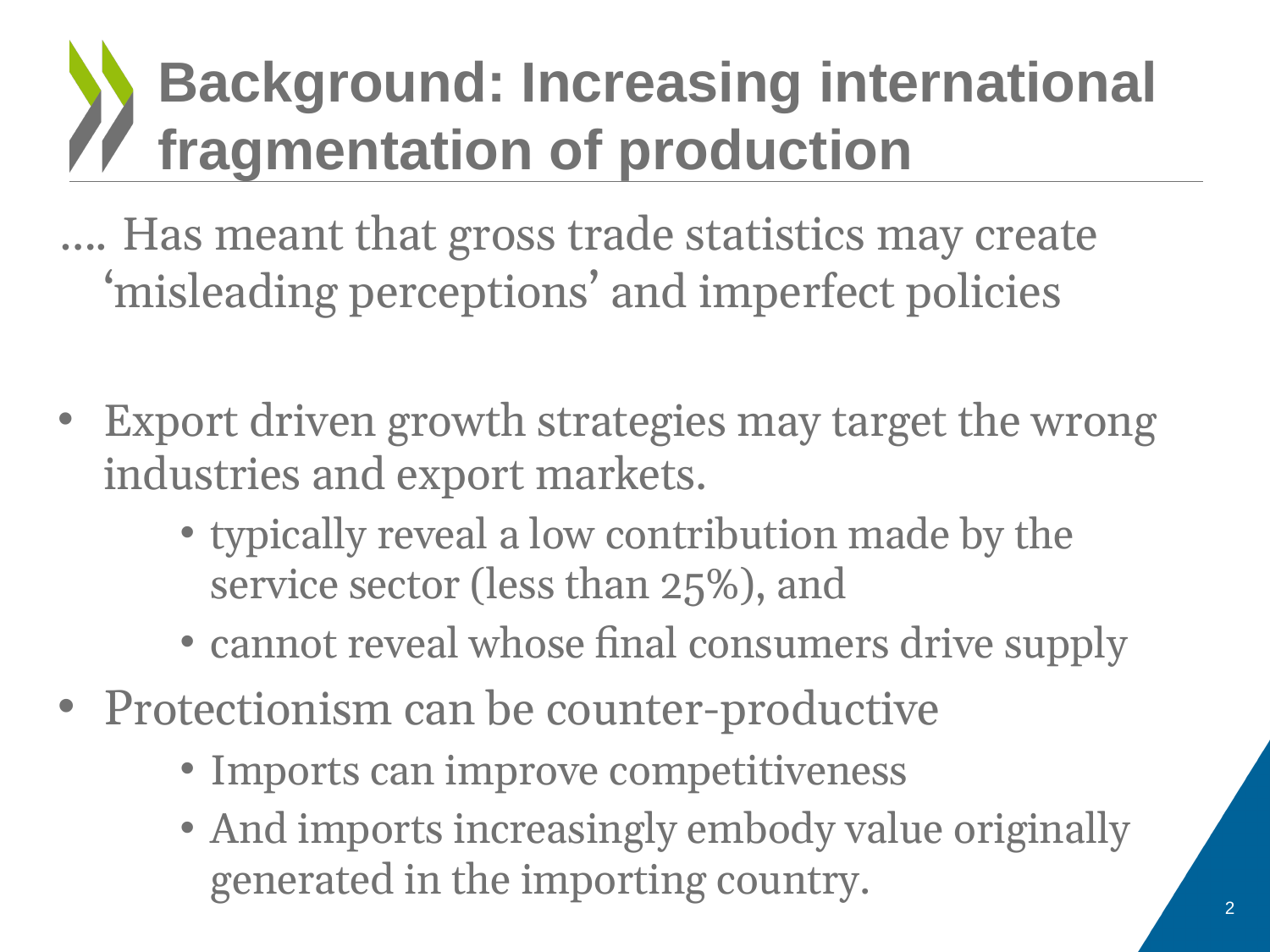

# Background: Increasing international fragmentation of production
…. Has meant that gross trade statistics may create ‘misleading perceptions’ and imperfect policies

Export driven growth strategies may target the wrong industries and export markets.
typically reveal a low contribution made by the service sector (less than 25%), and
cannot reveal whose final consumers drive supply
Protectionism can be counter-productive
Imports can improve competitiveness
And imports increasingly embody value originally generated in the importing country.
2